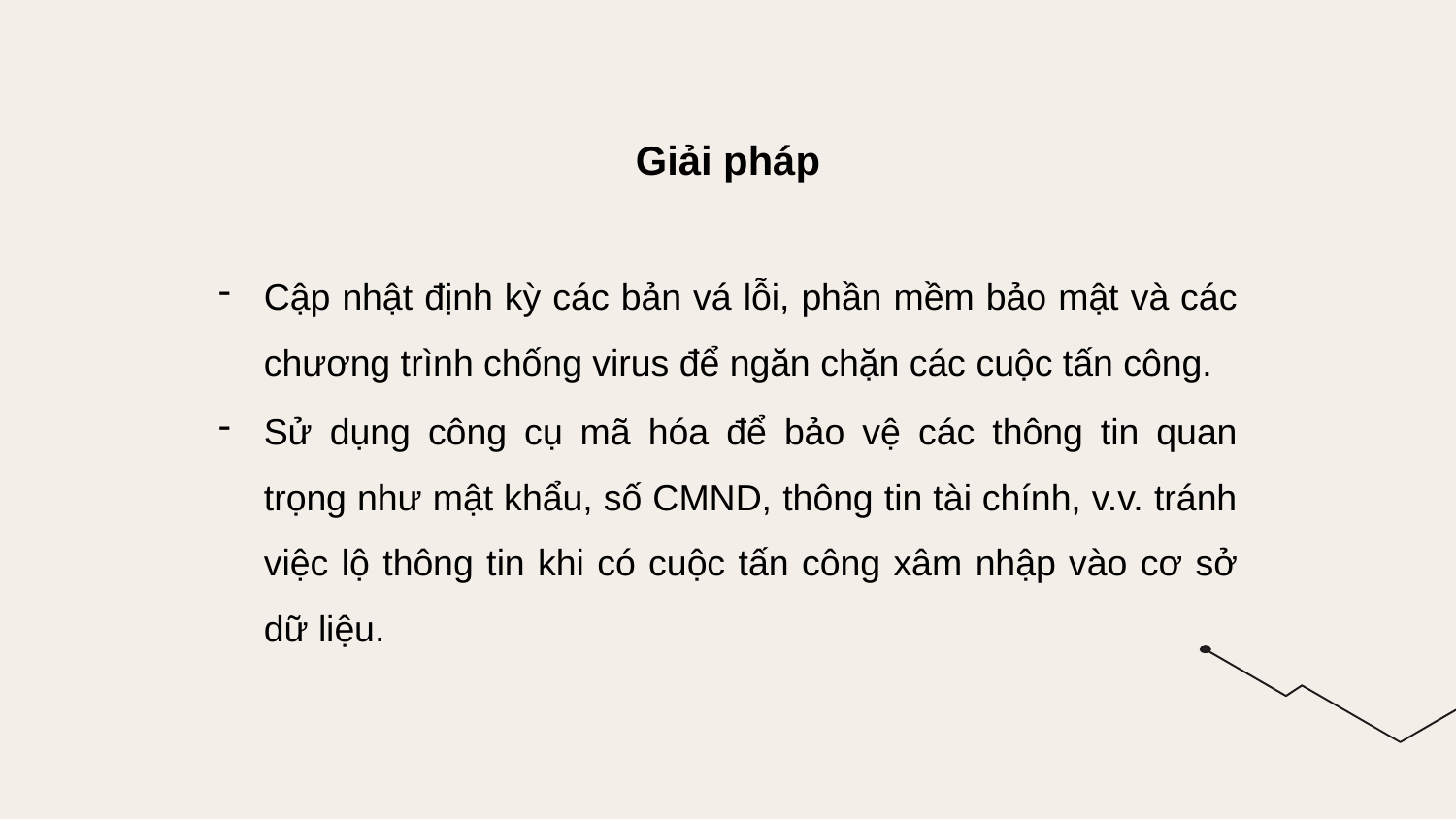

# Giải pháp
Cập nhật định kỳ các bản vá lỗi, phần mềm bảo mật và các chương trình chống virus để ngăn chặn các cuộc tấn công.
Sử dụng công cụ mã hóa để bảo vệ các thông tin quan trọng như mật khẩu, số CMND, thông tin tài chính, v.v. tránh việc lộ thông tin khi có cuộc tấn công xâm nhập vào cơ sở dữ liệu.